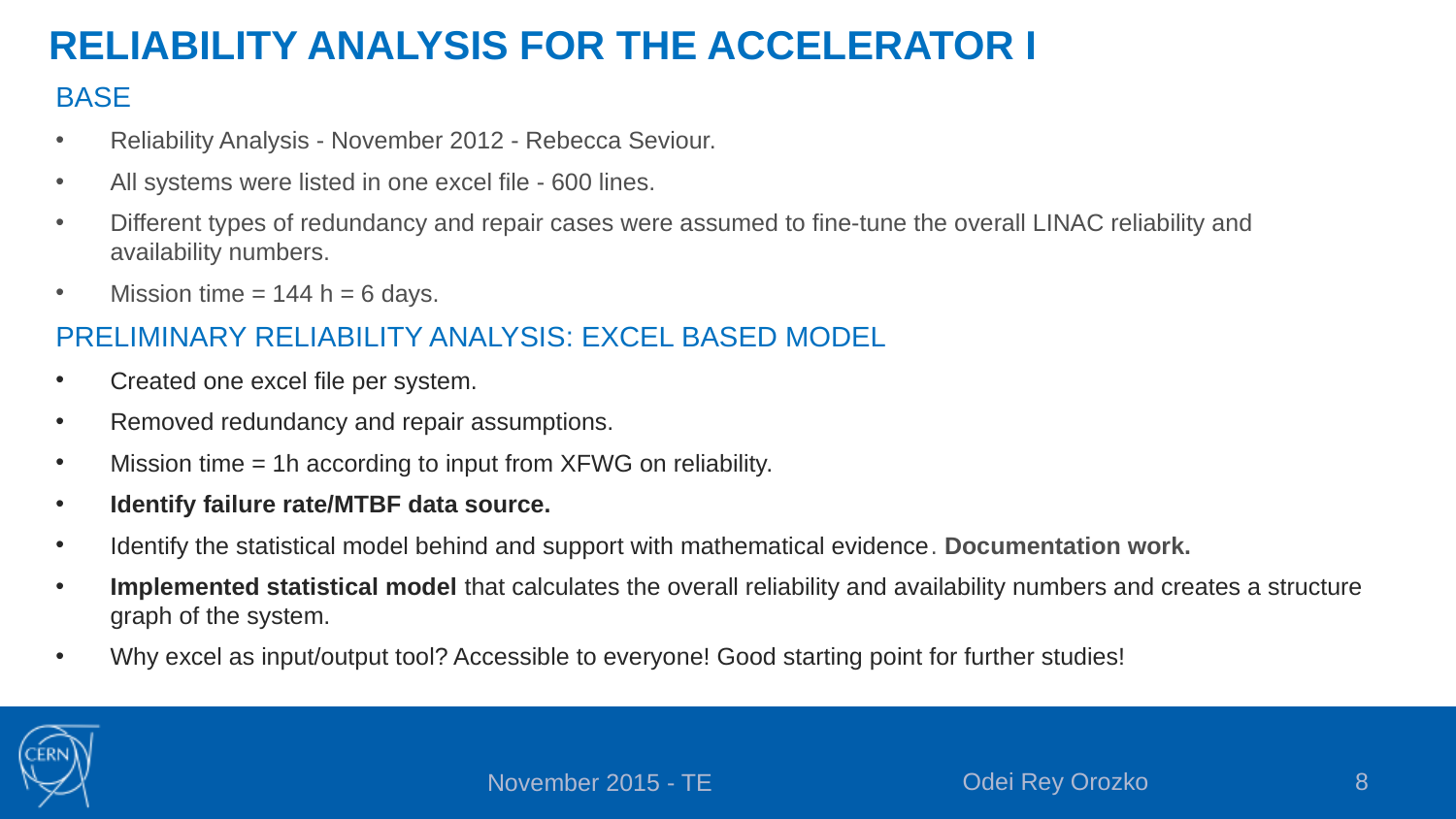

# RELIABILITY ANALYSIS FOR THE ACCELERATOR I
BASE
Reliability Analysis - November 2012 - Rebecca Seviour.
All systems were listed in one excel file - 600 lines.
Different types of redundancy and repair cases were assumed to fine-tune the overall LINAC reliability and availability numbers.
Mission time = 144 h = 6 days.
PRELIMINARY RELIABILITY ANALYSIS: EXCEL BASED MODEL
Created one excel file per system.
Removed redundancy and repair assumptions.
Mission time = 1h according to input from XFWG on reliability.
Identify failure rate/MTBF data source.
Identify the statistical model behind and support with mathematical evidence. Documentation work.
Implemented statistical model that calculates the overall reliability and availability numbers and creates a structure graph of the system.
Why excel as input/output tool? Accessible to everyone! Good starting point for further studies!

Odei Rey Orozko
8
November 2015 - TE